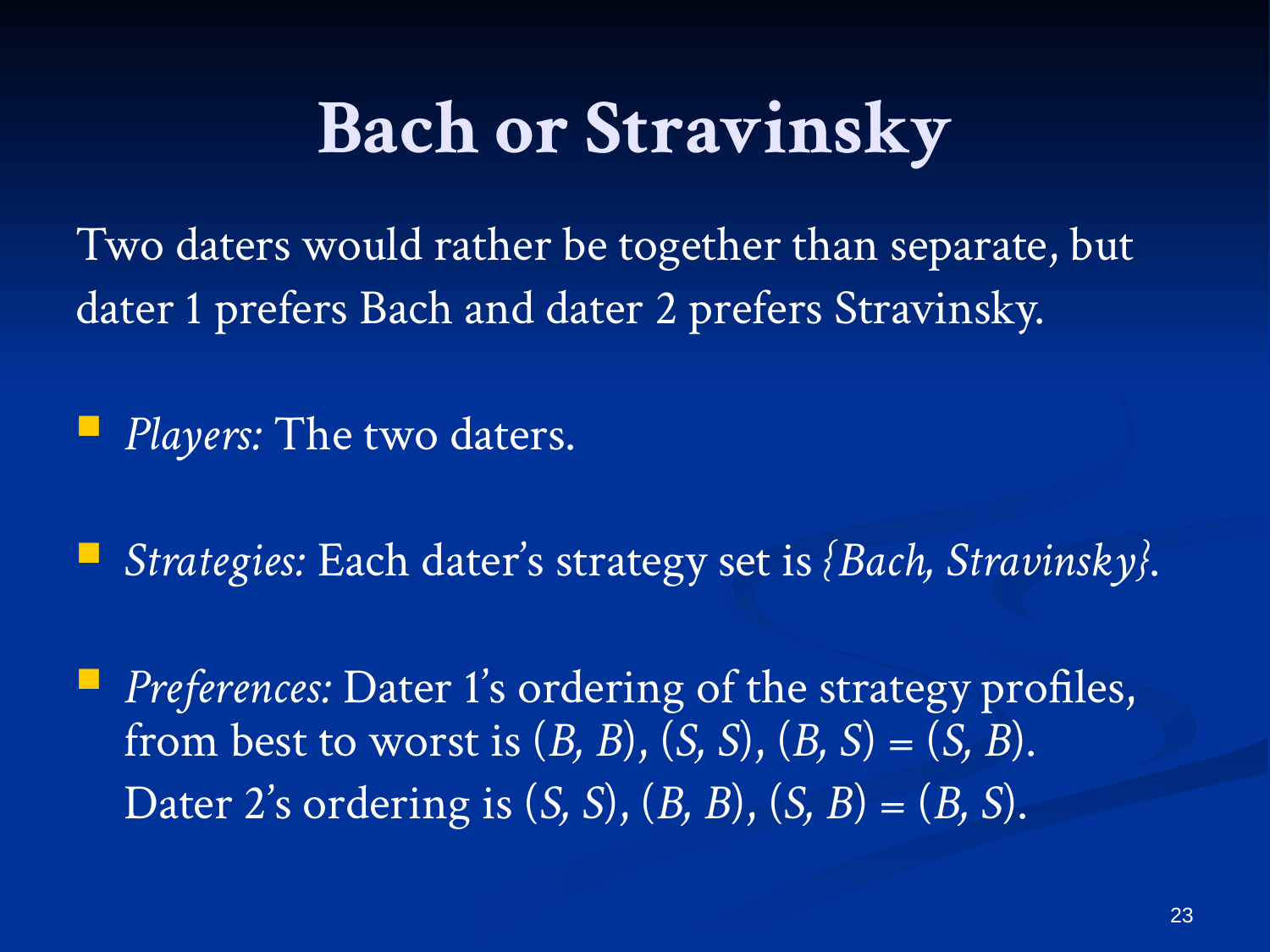

Bach or Stravinsky
Two daters would rather be together than separate, but
dater 1 prefers Bach and dater 2 prefers Stravinsky.

Players: The two daters.

Strategies: Each dater’s strategy set is {Bach, Stravinsky}.

Preferences: Dater 1’s ordering of the strategy profiles, from best to worst is (B, B), (S, S), (B, S) = (S, B).
	Dater 2’s ordering is (S, S), (B, B), (S, B) = (B, S).
23